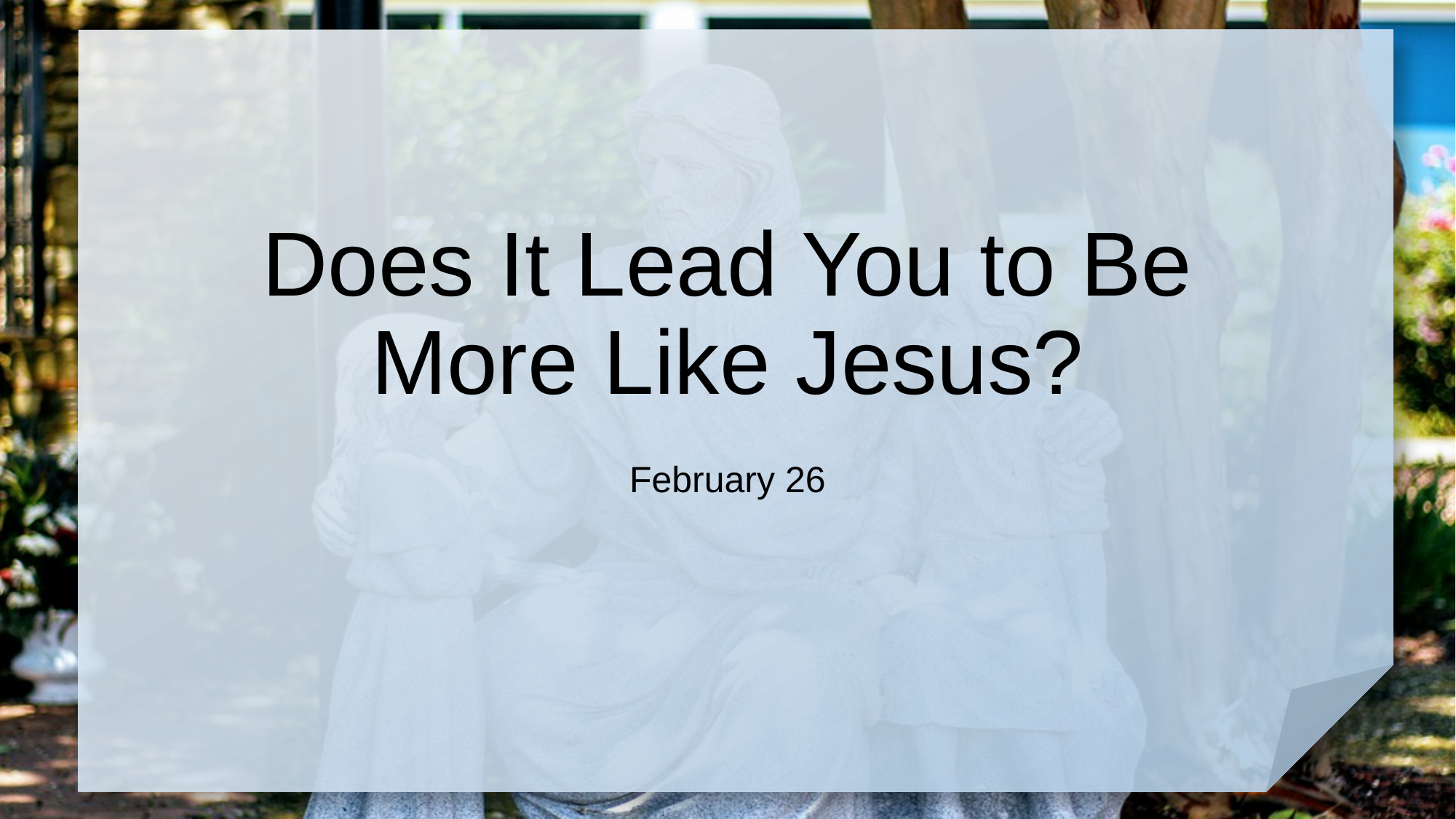

# Does It Lead You to Be More Like Jesus?
February 26